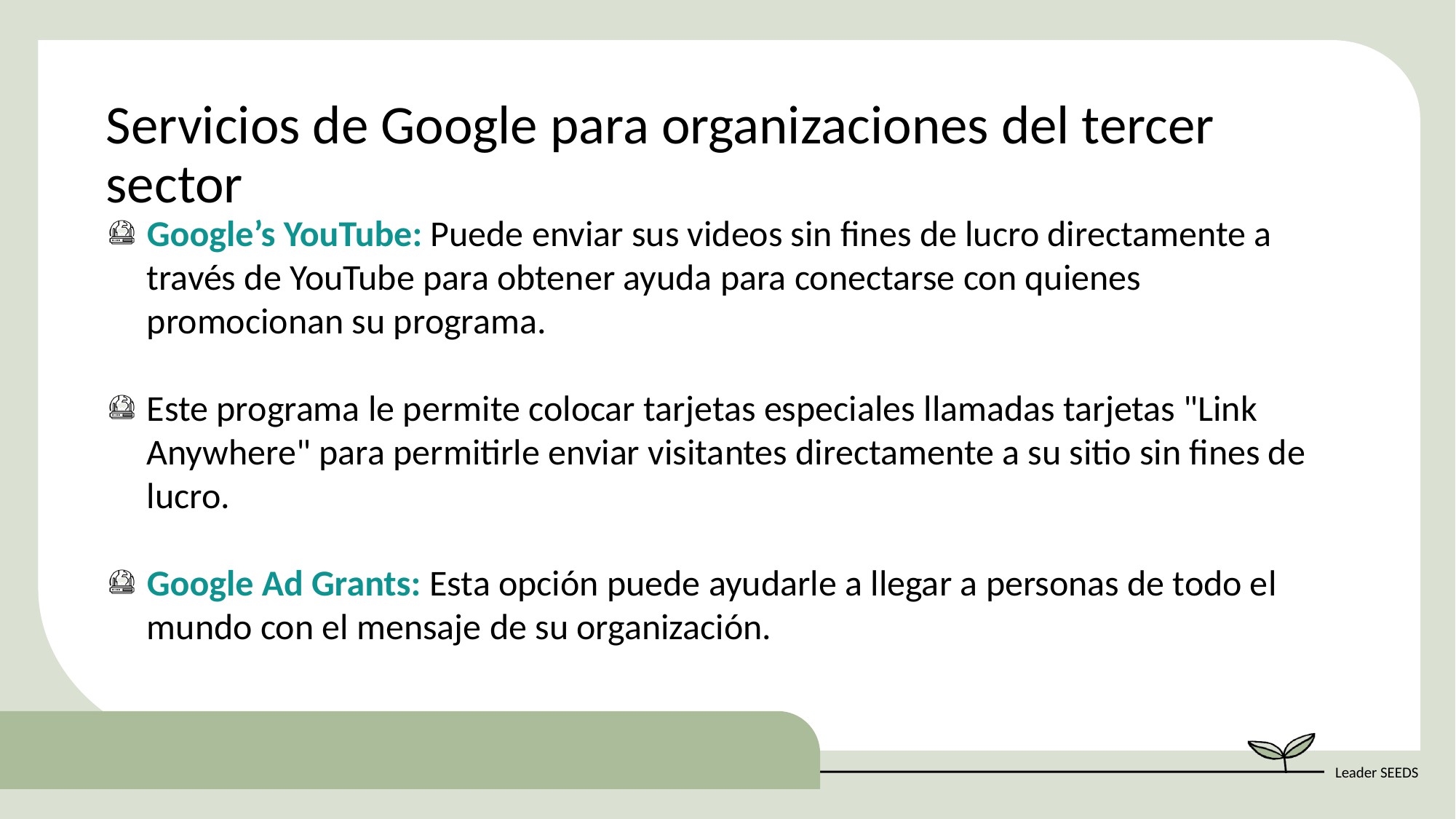

Servicios de Google para organizaciones del tercer sector

Google’s YouTube: Puede enviar sus videos sin fines de lucro directamente a través de YouTube para obtener ayuda para conectarse con quienes promocionan su programa.

Este programa le permite colocar tarjetas especiales llamadas tarjetas "Link Anywhere" para permitirle enviar visitantes directamente a su sitio sin fines de lucro.

Google Ad Grants: Esta opción puede ayudarle a llegar a personas de todo el mundo con el mensaje de su organización.